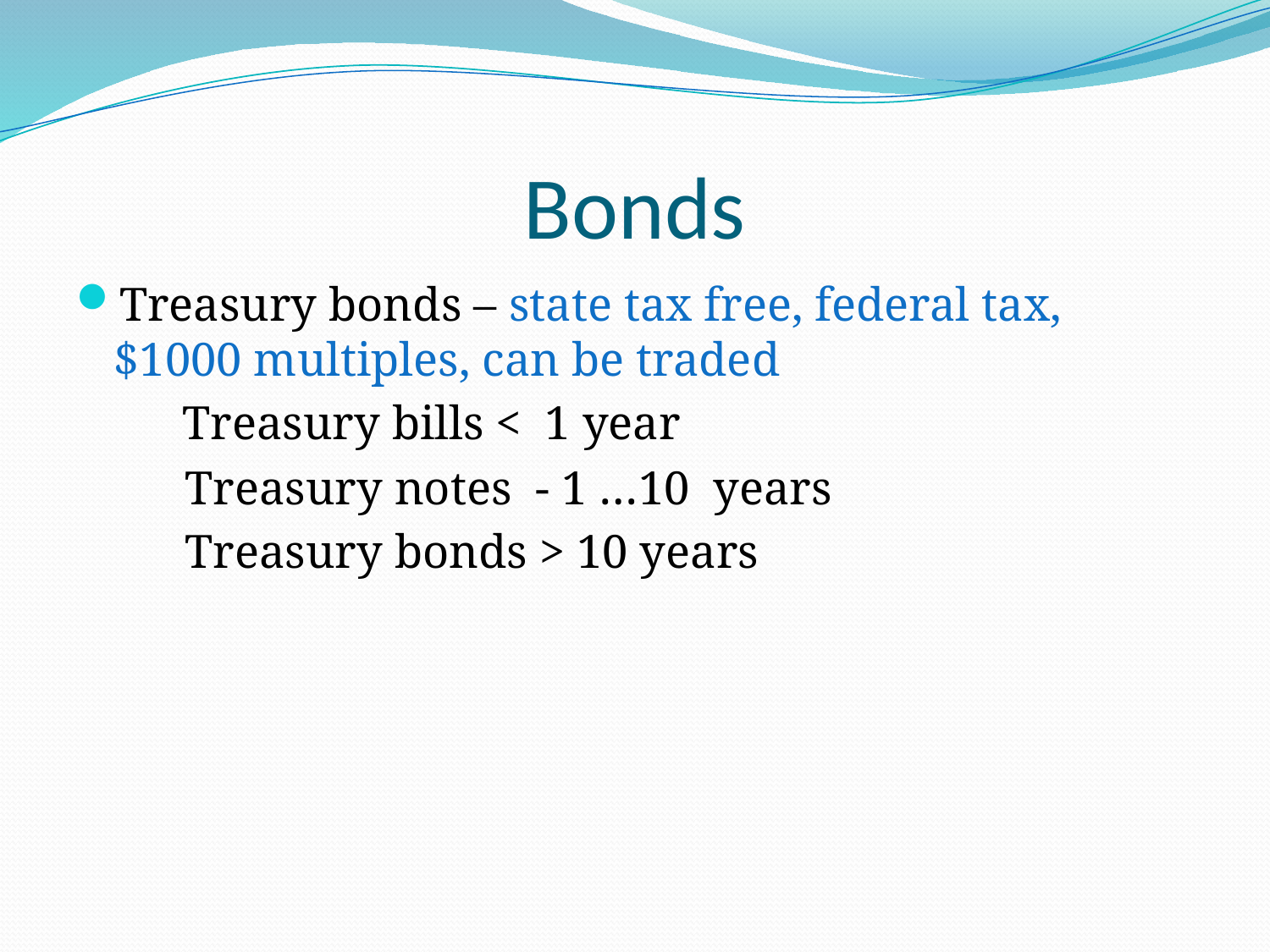

# Bonds
Treasury bonds – state tax free, federal tax, $1000 multiples, can be traded
         Treasury bills <  1 year
 	      Treasury notes  - 1 …10  years
	      Treasury bonds > 10 years